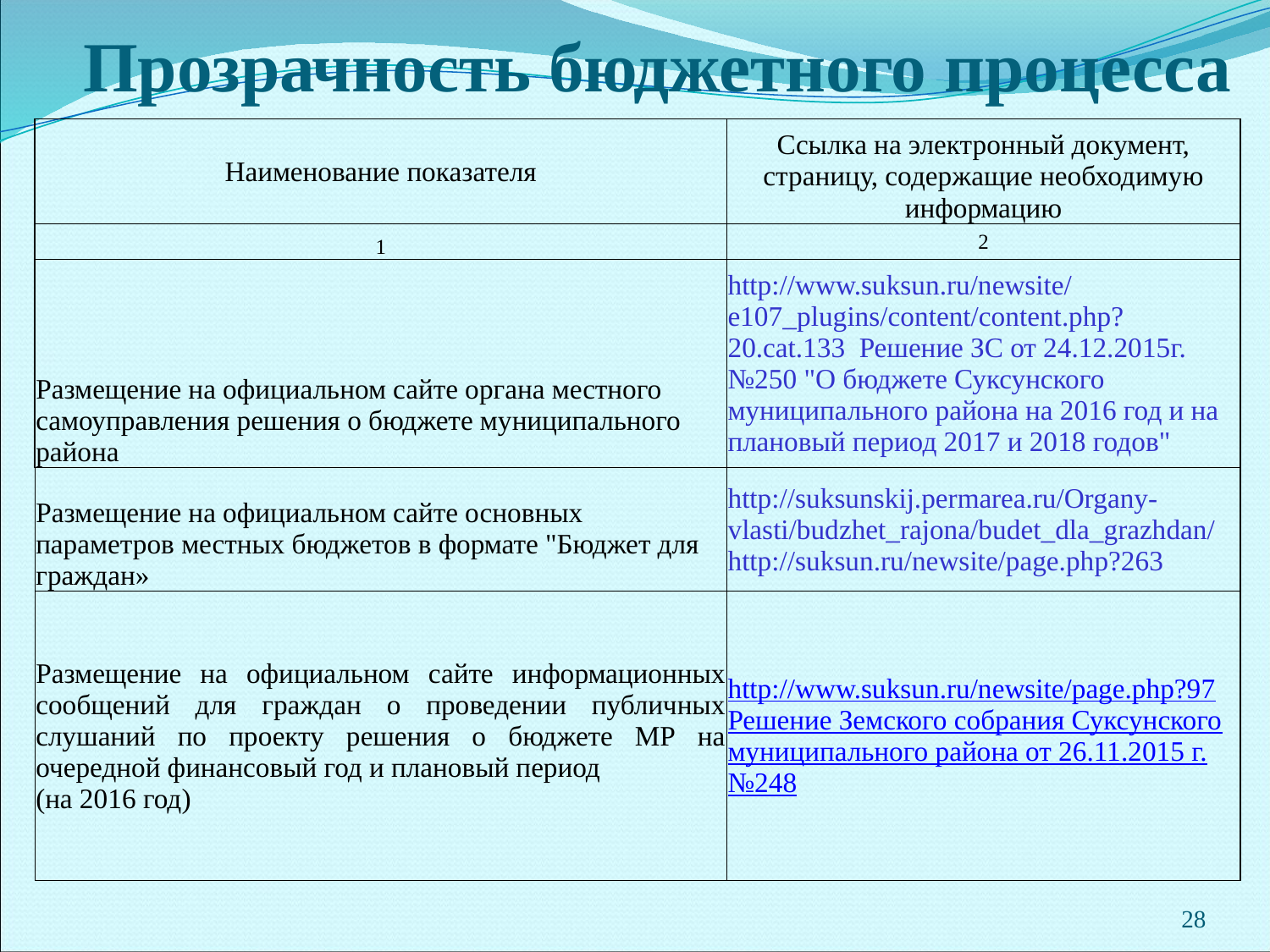

# Прозрачность бюджетного процесса
| Наименование показателя | Ссылка на электронный документ, страницу, содержащие необходимую информацию |
| --- | --- |
| 1 | 2 |
| Размещение на официальном сайте органа местного самоуправления решения о бюджете муниципального района | http://www.suksun.ru/newsite/e107\_plugins/content/content.php?20.cat.133 Решение ЗС от 24.12.2015г. №250 "О бюджете Суксунского муниципального района на 2016 год и на плановый период 2017 и 2018 годов" |
| Размещение на официальном сайте основных параметров местных бюджетов в формате "Бюджет для граждан» | http://suksunskij.permarea.ru/Organy-vlasti/budzhet\_rajona/budet\_dla\_grazhdan/ http://suksun.ru/newsite/page.php?263 |
| Размещение на официальном сайте информационных сообщений для граждан о проведении публичных слушаний по проекту решения о бюджете МР на очередной финансовый год и плановый период (на 2016 год) | http://www.suksun.ru/newsite/page.php?97 Решение Земского собрания Суксунского муниципального района от 26.11.2015 г. №248 |
28